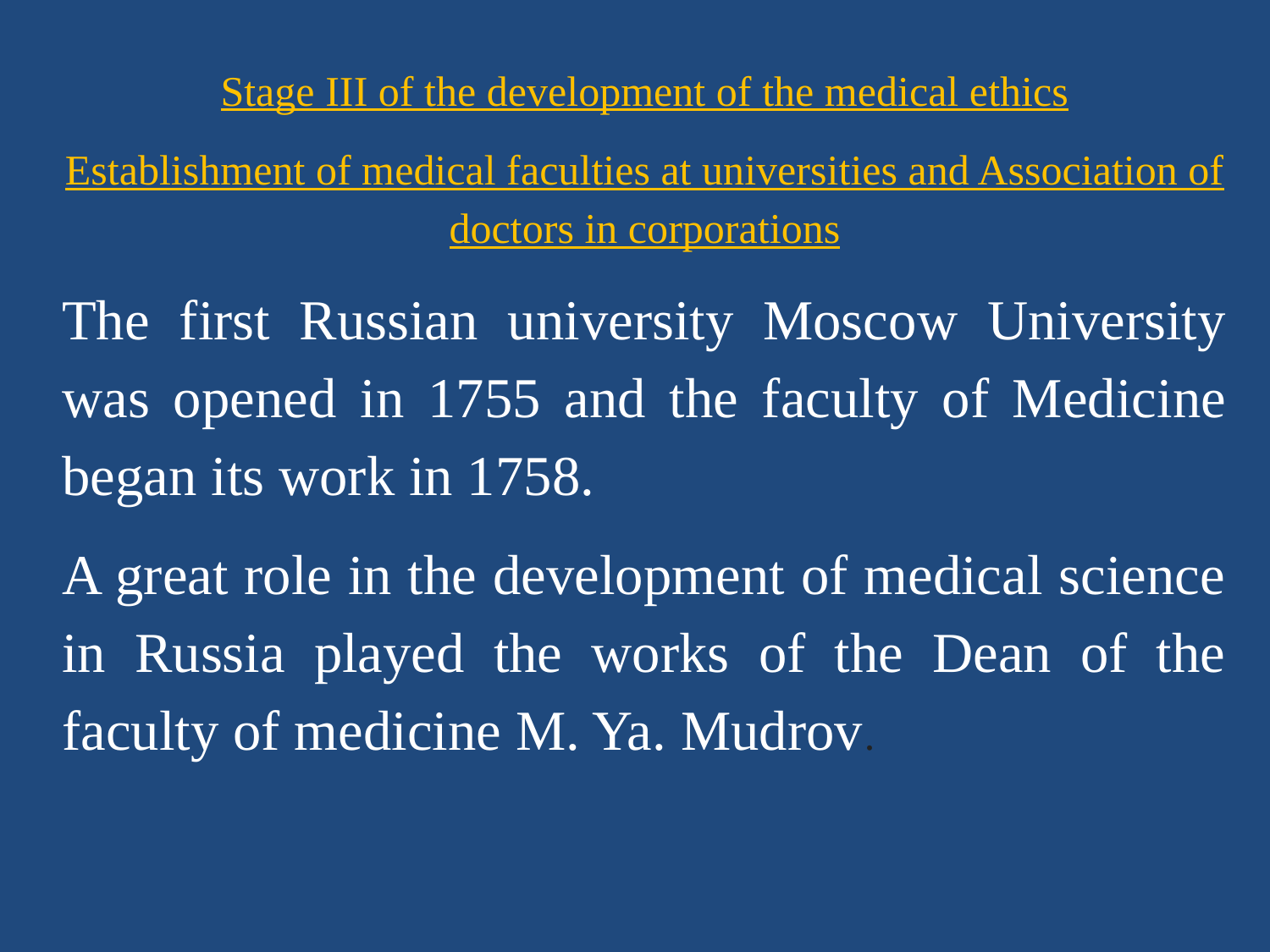

Stage III of the development of the medical ethics
Establishment of medical faculties at universities and Association of doctors in corporations
The first Russian university Moscow University was opened in 1755 and the faculty of Medicine began its work in 1758.
A great role in the development of medical science in Russia played the works of the Dean of the faculty of medicine M. Ya. Mudrov.